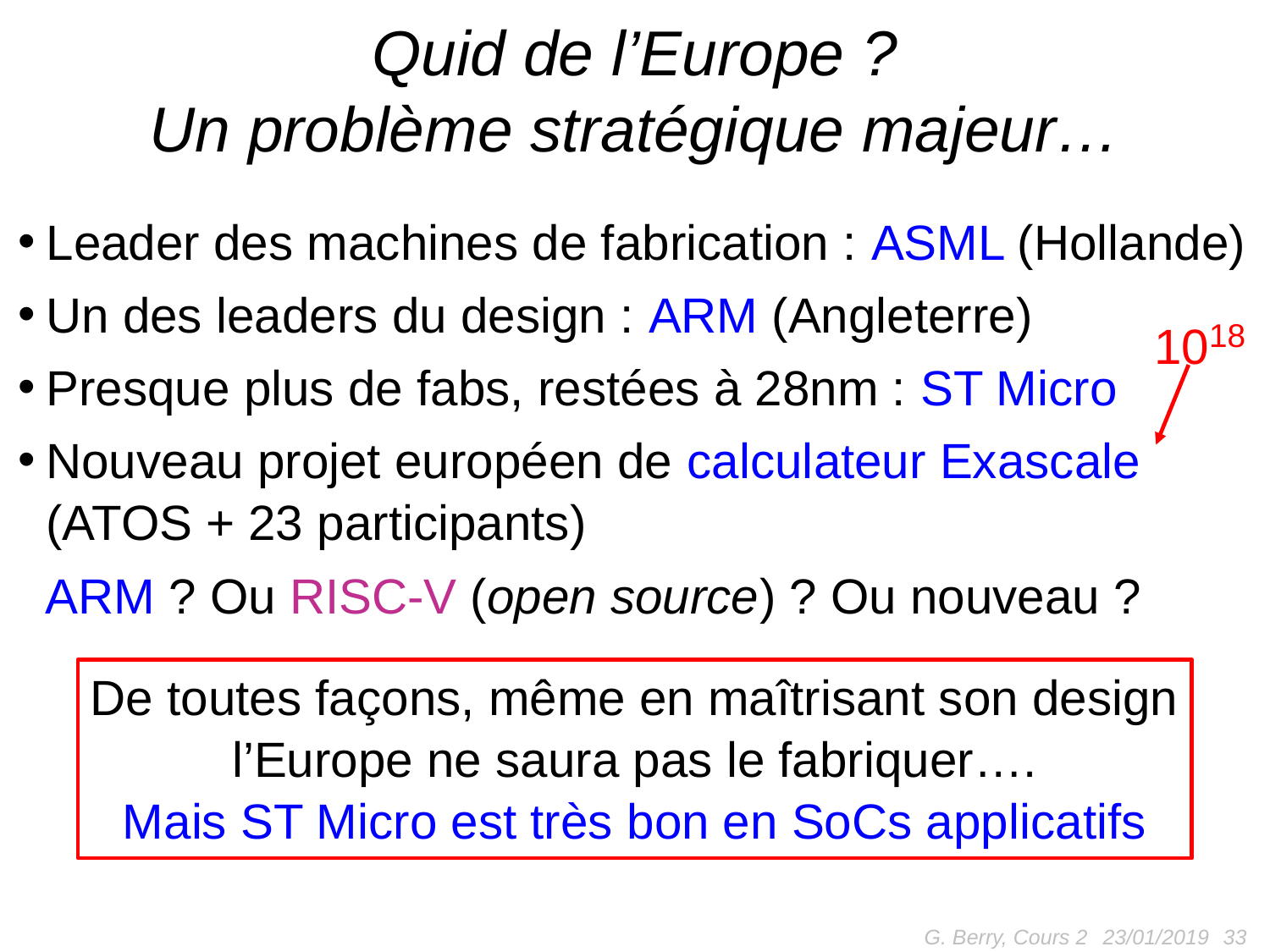

# Quid de l’Europe ? Un problème stratégique majeur…
Leader des machines de fabrication : ASML (Hollande)
Un des leaders du design : ARM (Angleterre)
Presque plus de fabs, restées à 28nm : ST Micro
Nouveau projet européen de calculateur Exascale (ATOS + 23 participants)
  ARM ? Ou RISC-V (open source) ? Ou nouveau ?
1018
De toutes façons, même en maîtrisant son design
l’Europe ne saura pas le fabriquer….
Mais ST Micro est très bon en SoCs applicatifs
G. Berry, Cours 2
33
23/01/2019